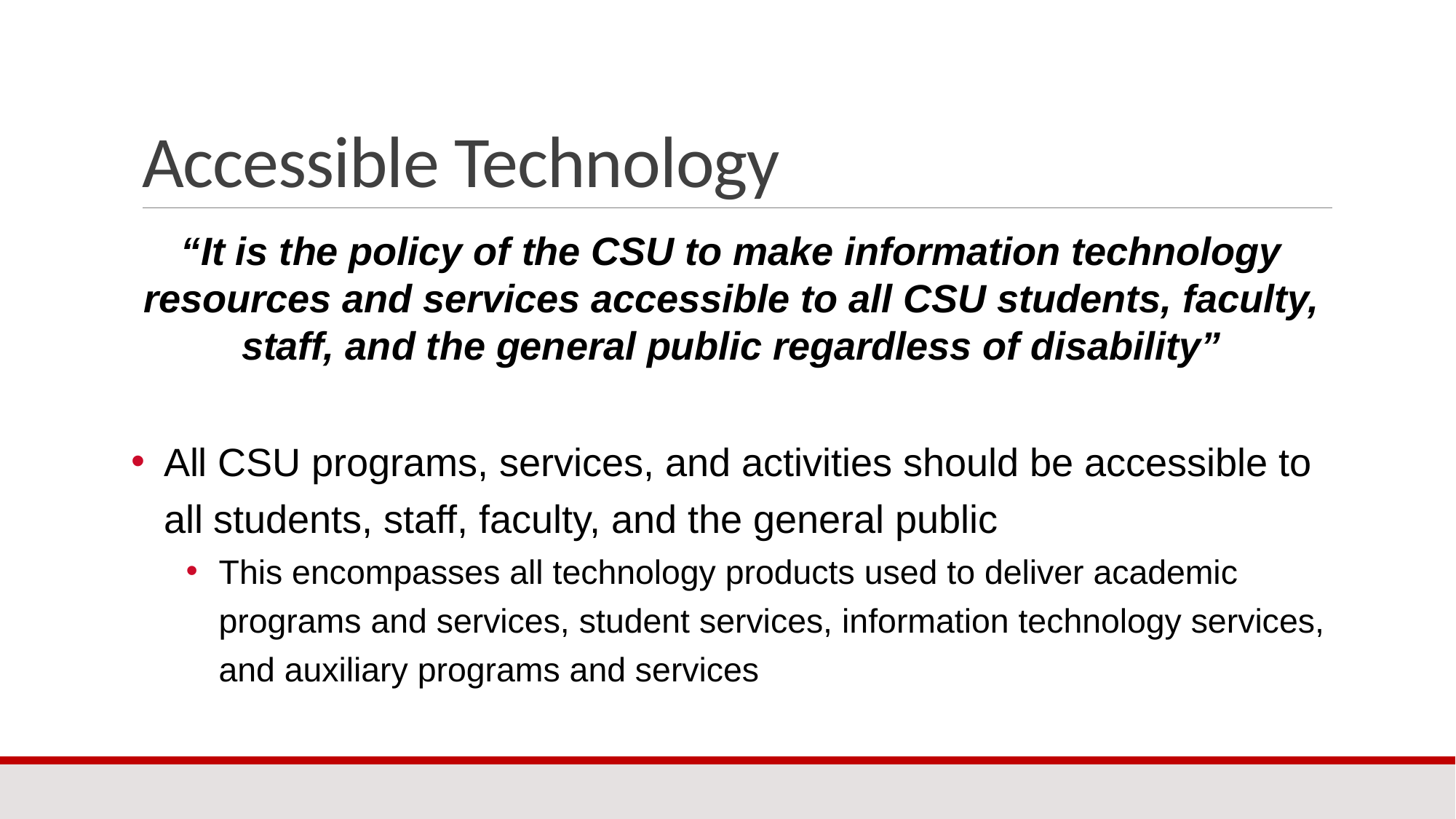

# Accessible Technology
“It is the policy of the CSU to make information technology resources and services accessible to all CSU students, faculty, staff, and the general public regardless of disability”

All CSU programs, services, and activities should be accessible to all students, staff, faculty, and the general public
This encompasses all technology products used to deliver academic programs and services, student services, information technology services, and auxiliary programs and services